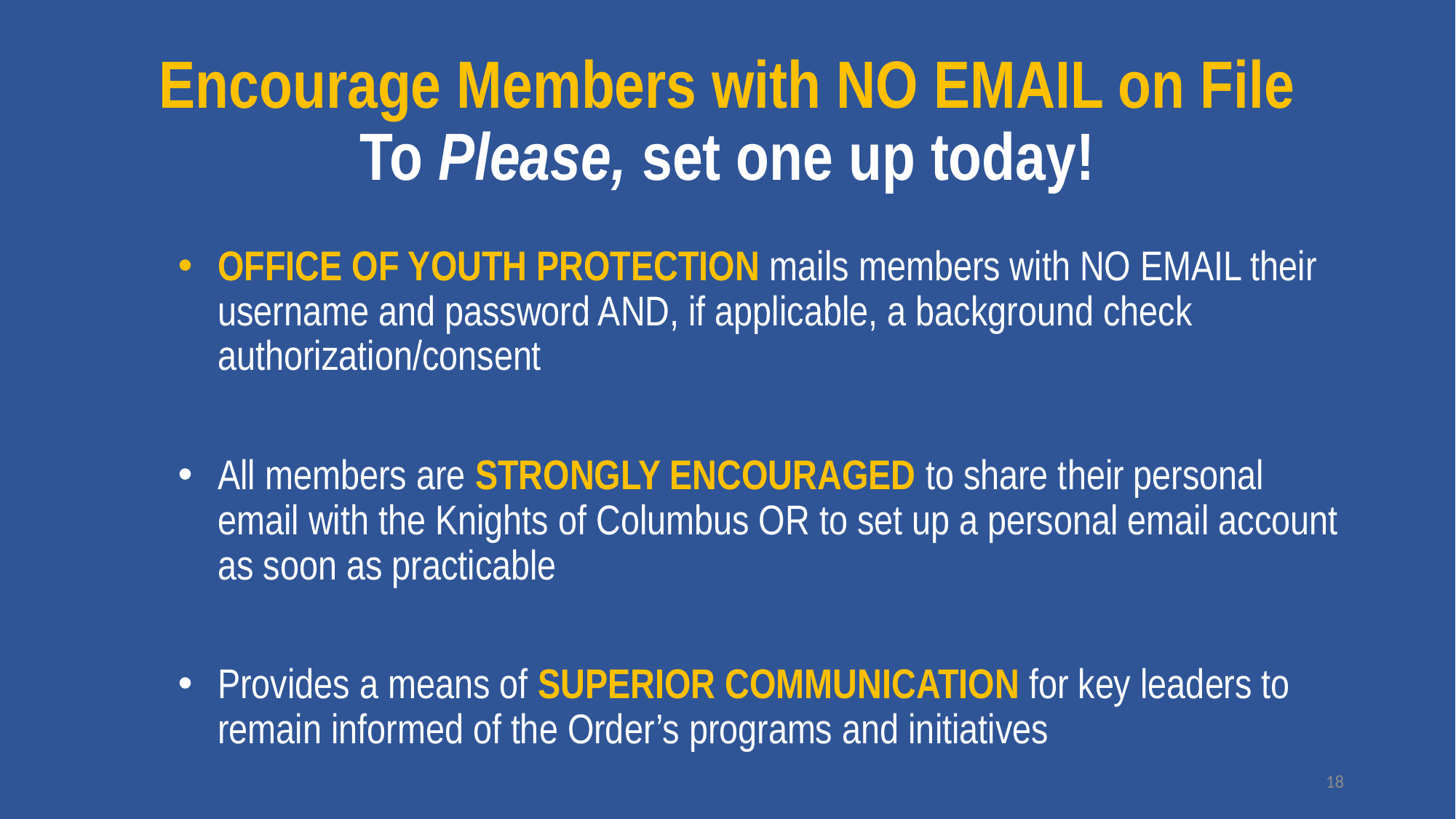

# Encourage Members with NO EMAIL on File To Please, set one up today!
OFFICE OF YOUTH PROTECTION mails members with NO EMAIL their username and password AND, if applicable, a background check authorization/consent

All members are STRONGLY ENCOURAGED to share their personal email with the Knights of Columbus OR to set up a personal email account as soon as practicable

Provides a means of SUPERIOR communication for key leaders to remain informed of the Order’s programs and initiatives

18